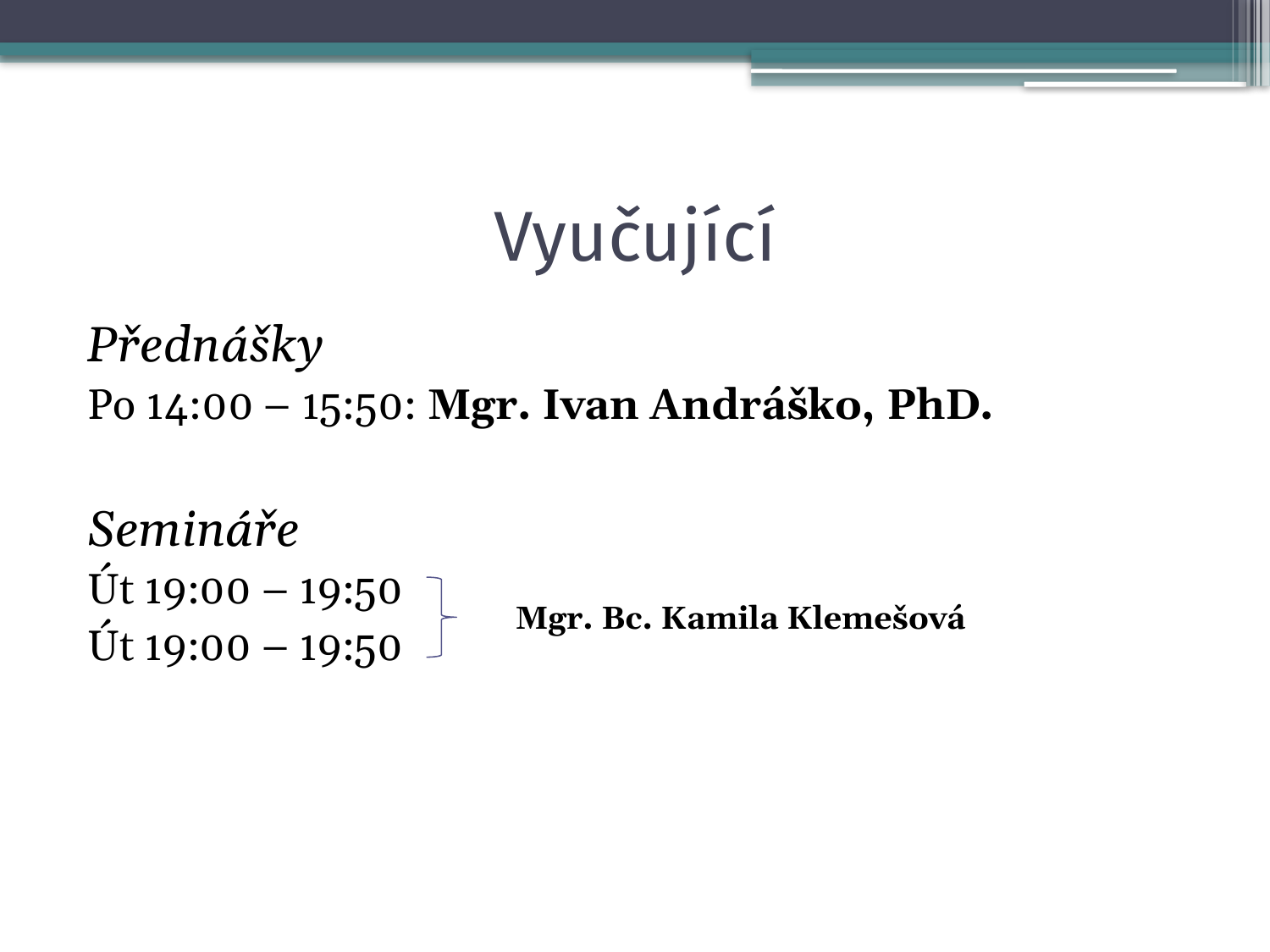

# Vyučující
Přednášky
Po 14:00 – 15:50: Mgr. Ivan Andráško, PhD.

Semináře
Út 19:00 – 19:50
Út 19:00 – 19:50

Mgr. Bc. Kamila Klemešová